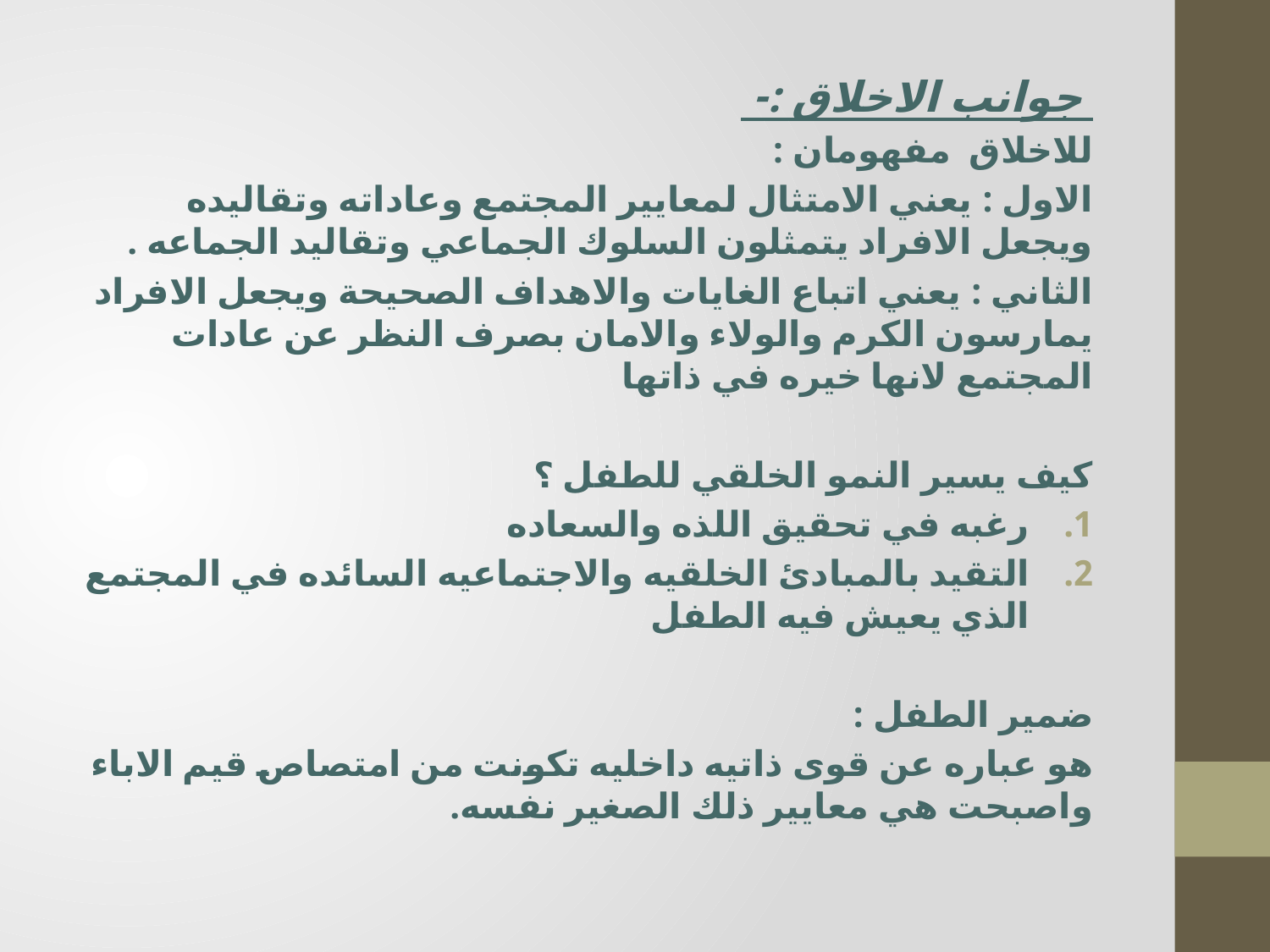

جوانب الاخلاق :-
للاخلاق  مفهومان :
الاول : يعني الامتثال لمعايير المجتمع وعاداته وتقاليده ويجعل الافراد يتمثلون السلوك الجماعي وتقاليد الجماعه .
الثاني : يعني اتباع الغايات والاهداف الصحيحة ويجعل الافراد يمارسون الكرم والولاء والامان بصرف النظر عن عادات المجتمع لانها خيره في ذاتها

كيف يسير النمو الخلقي للطفل ؟
رغبه في تحقيق اللذه والسعاده
التقيد بالمبادئ الخلقيه والاجتماعيه السائده في المجتمع الذي يعيش فيه الطفل

ضمير الطفل :
هو عباره عن قوى ذاتيه داخليه تكونت من امتصاص قيم الاباء واصبحت هي معايير ذلك الصغير نفسه.